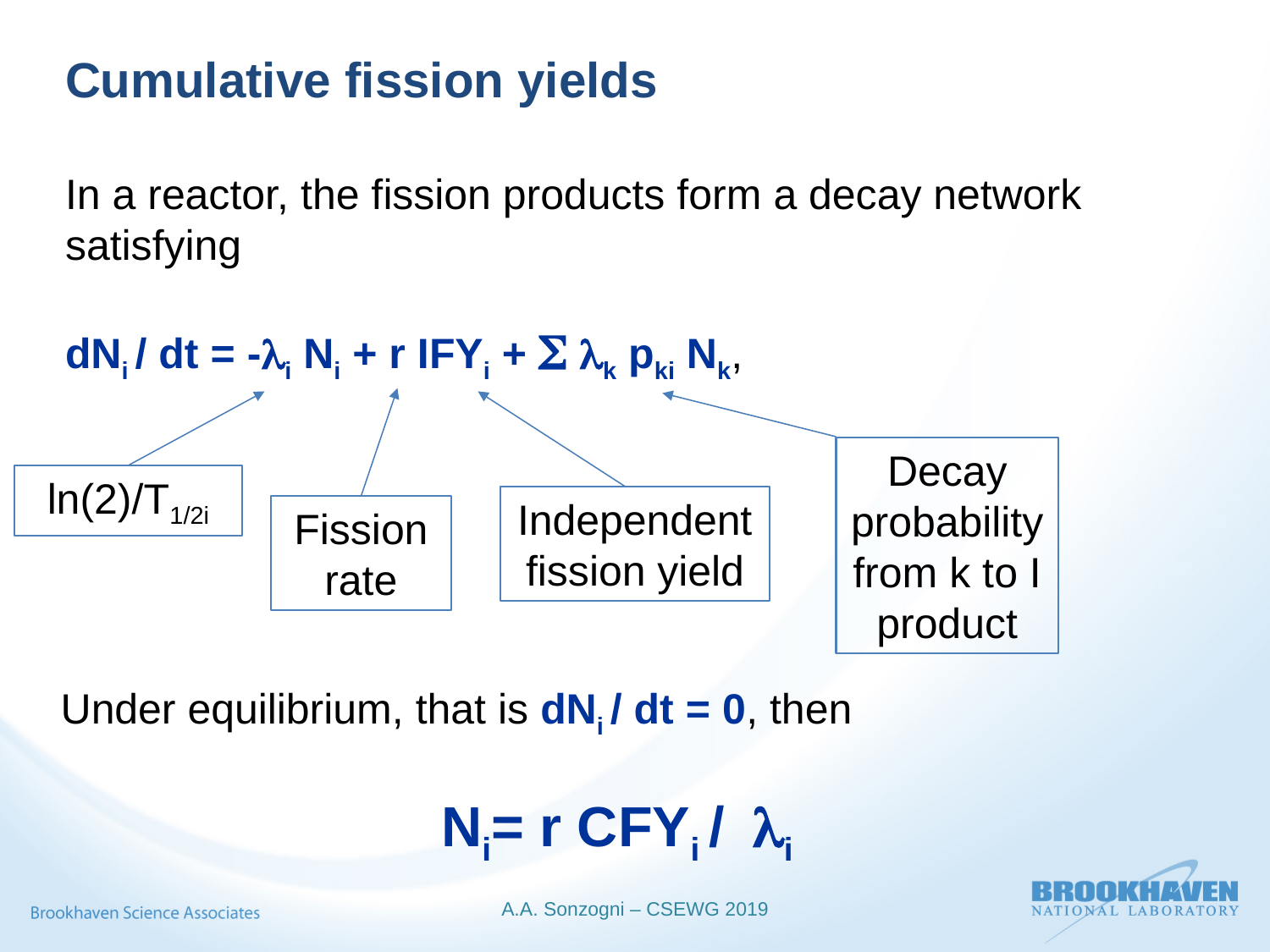

Cumulative fission yields

In a reactor, the fission products form a decay network satisfying

dNi / dt = -λi Ni + r IFYi + Σ λk pki Nk,

Decay probability from k to I product
ln(2)/T1/2i
Independent fission yield
Fission rate
Under equilibrium, that is dNi / dt = 0, then

Ni= r CFYi / λi